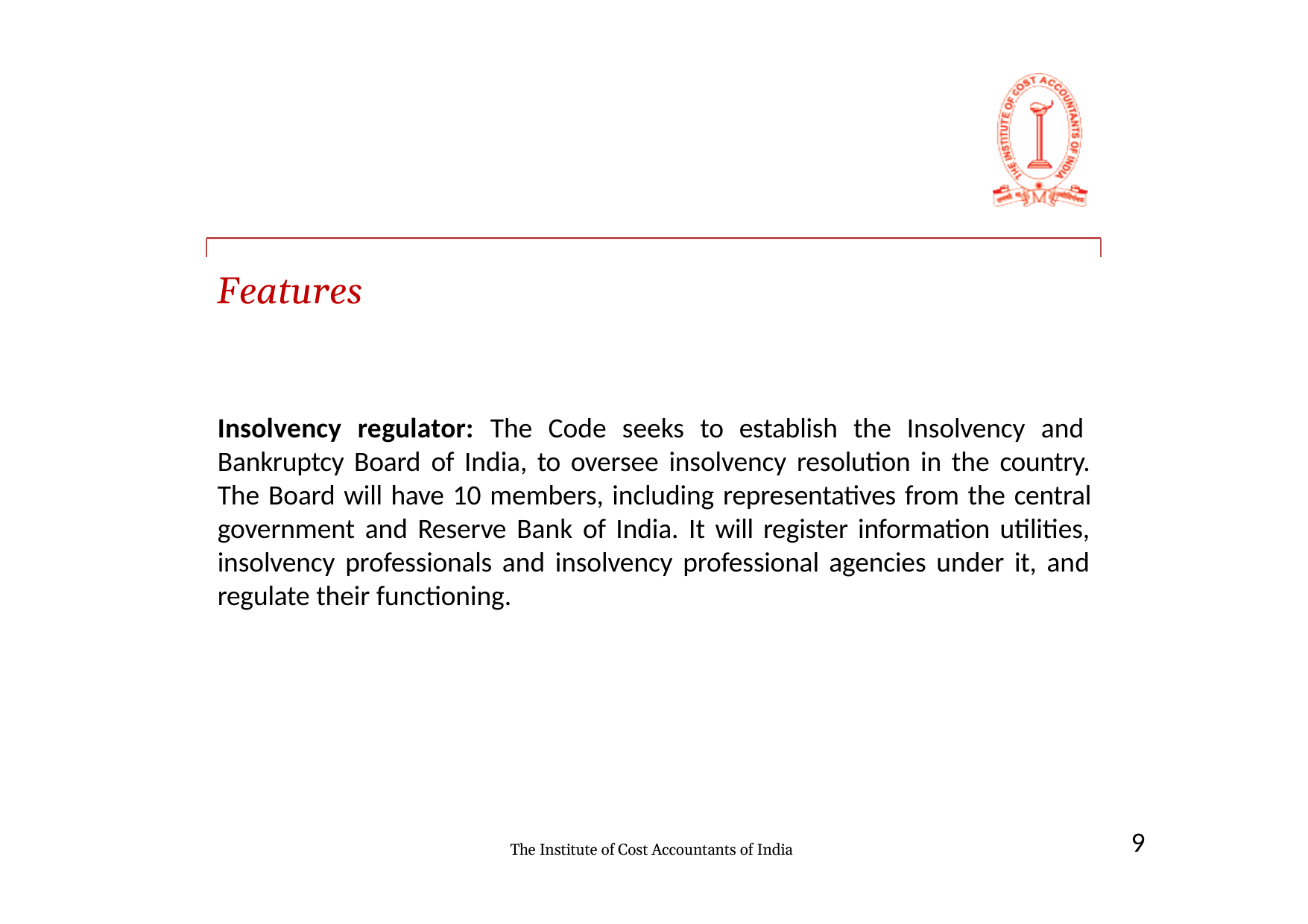

# Features
Insolvency regulator: The Code seeks to establish the Insolvency and  Bankruptcy Board of India, to oversee insolvency resolution in the country.  The Board will have 10 members, including representatives from the central  government and Reserve Bank of India. It will register information utilities,  insolvency professionals and insolvency professional agencies under it, and  regulate their functioning.
9
The Institute of Cost Accountants of India